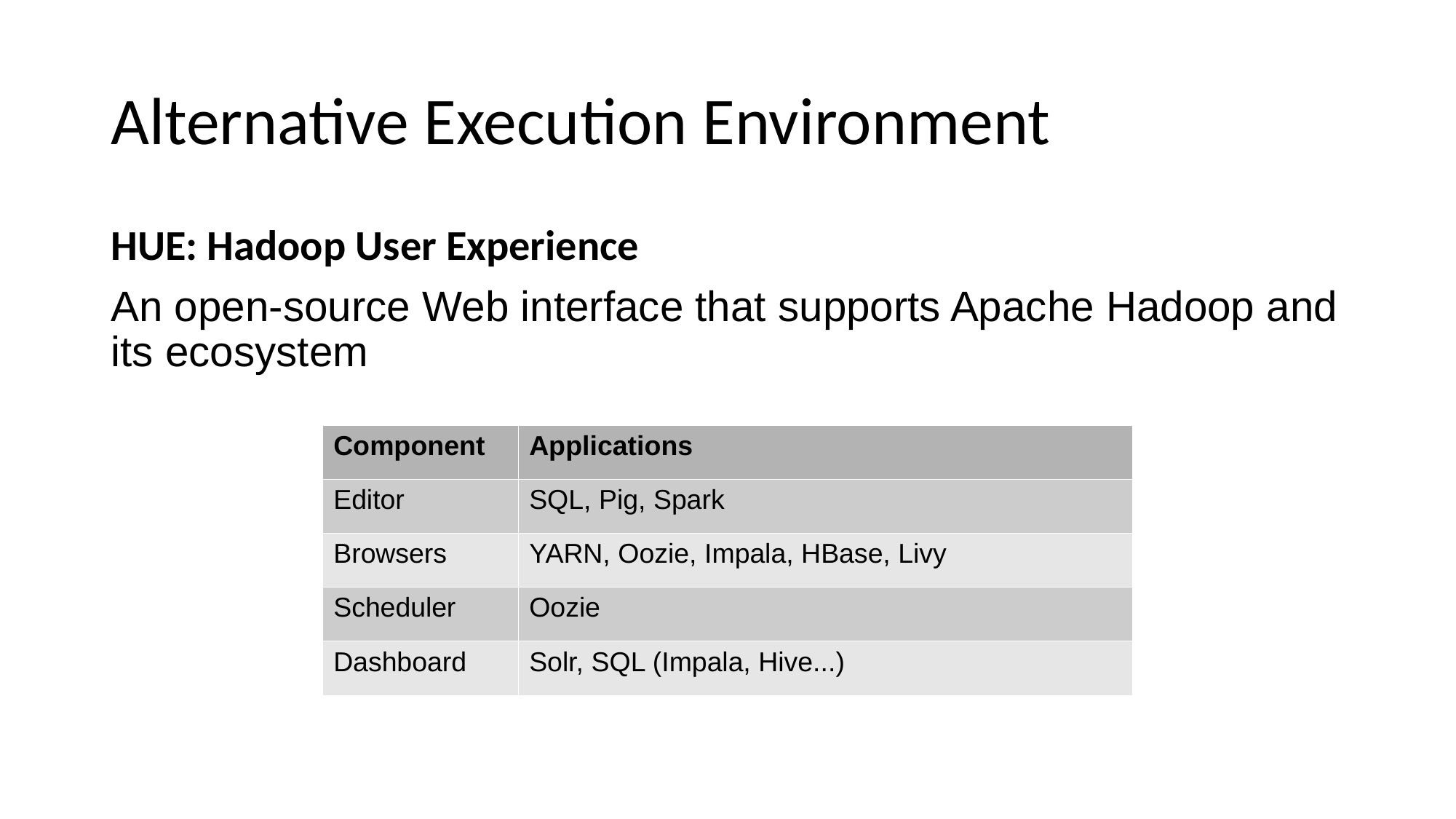

# Alternative Execution Environment
HUE: Hadoop User Experience
An open-source Web interface that supports Apache Hadoop and its ecosystem

| Component | Applications |
| --- | --- |
| Editor | SQL, Pig, Spark |
| Browsers | YARN, Oozie, Impala, HBase, Livy |
| Scheduler | Oozie |
| Dashboard | Solr, SQL (Impala, Hive...) |